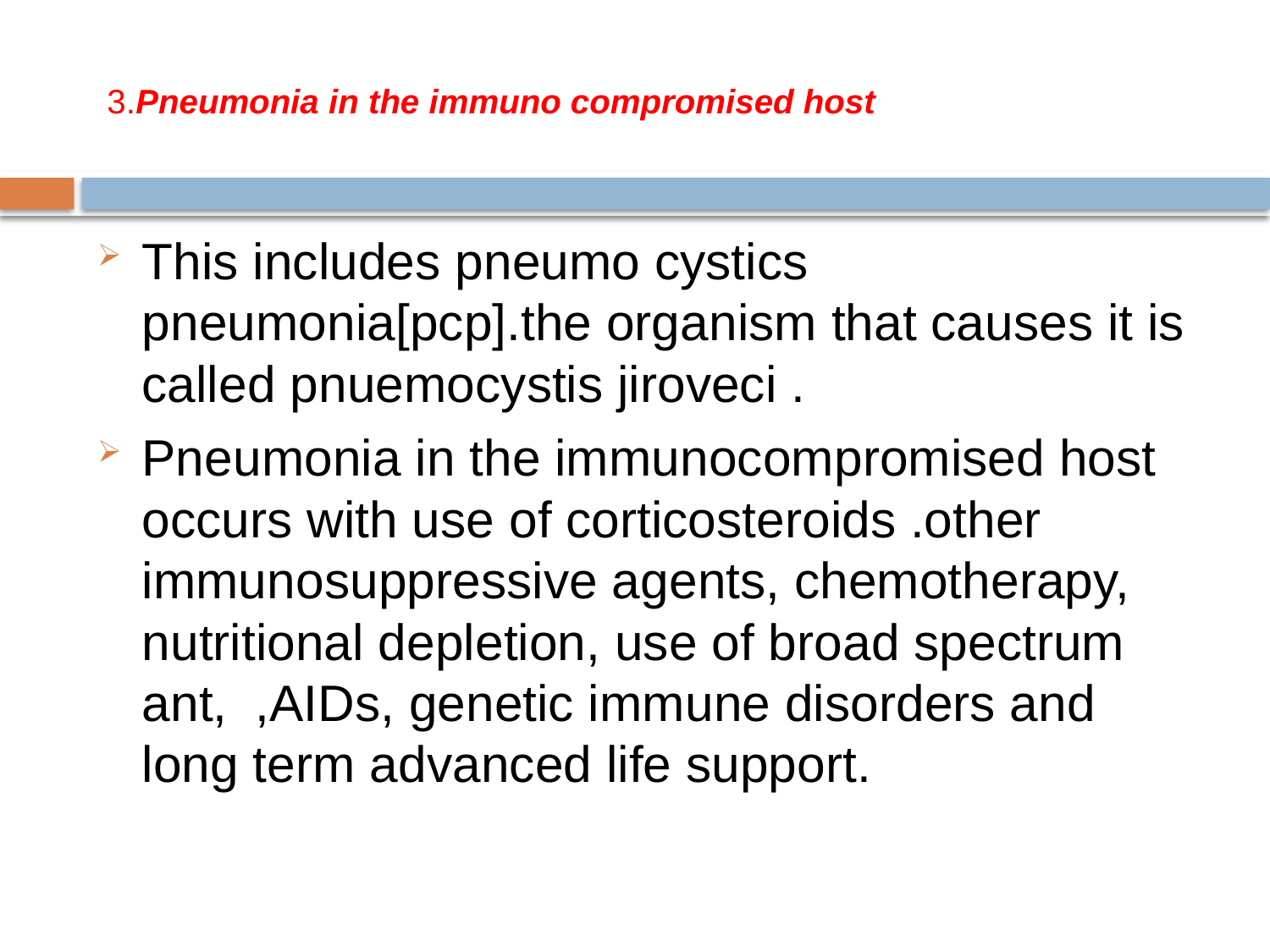

# 3.Pneumonia in the immuno compromised host
This includes pneumo cystics pneumonia[pcp].the organism that causes it is called pnuemocystis jiroveci .
Pneumonia in the immunocompromised host occurs with use of corticosteroids .other immunosuppressive agents, chemotherapy, nutritional depletion, use of broad spectrum ant,  ,AIDs, genetic immune disorders and long term advanced life support.